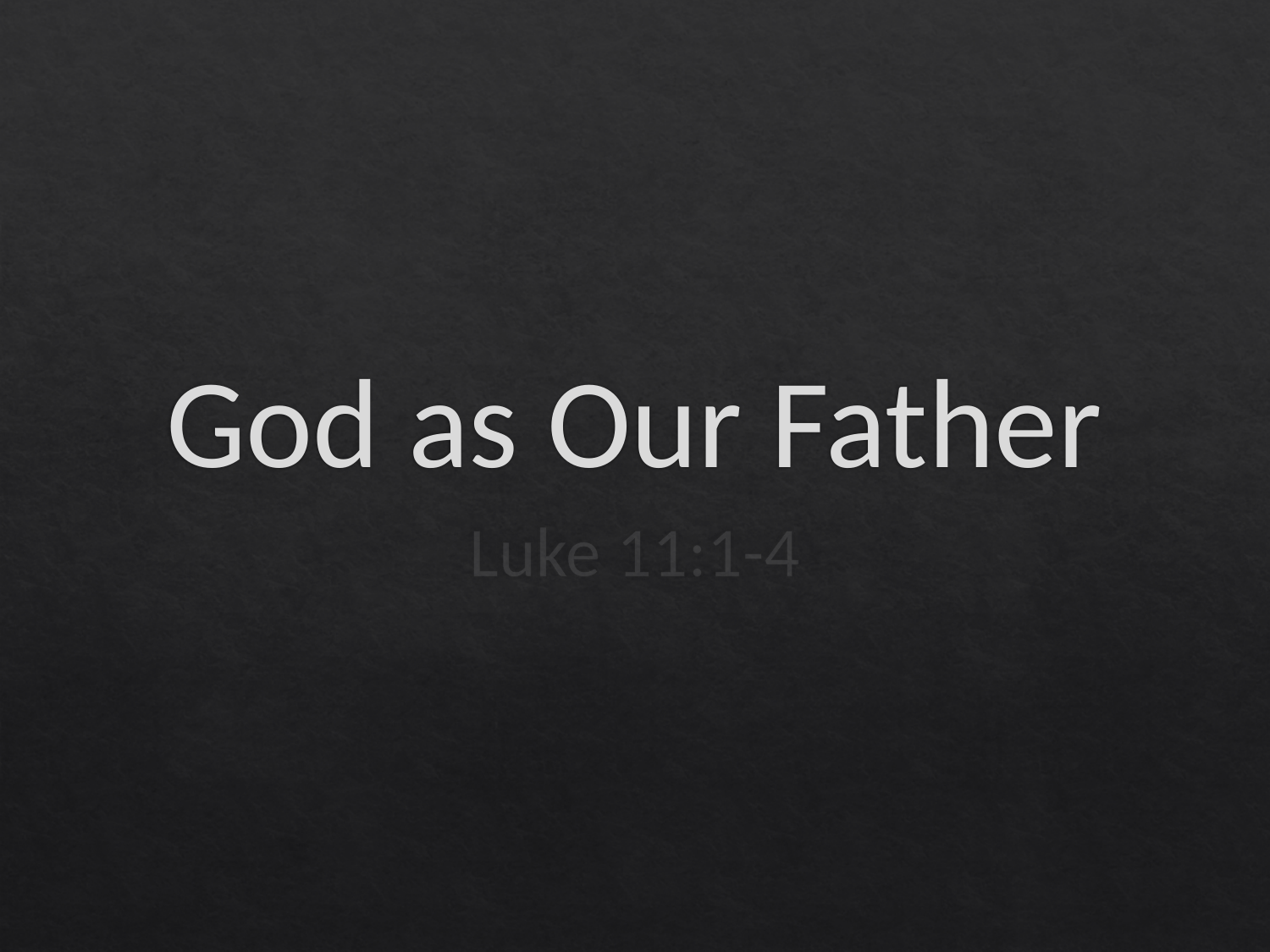

# God as Our Father
Luke 11:1-4